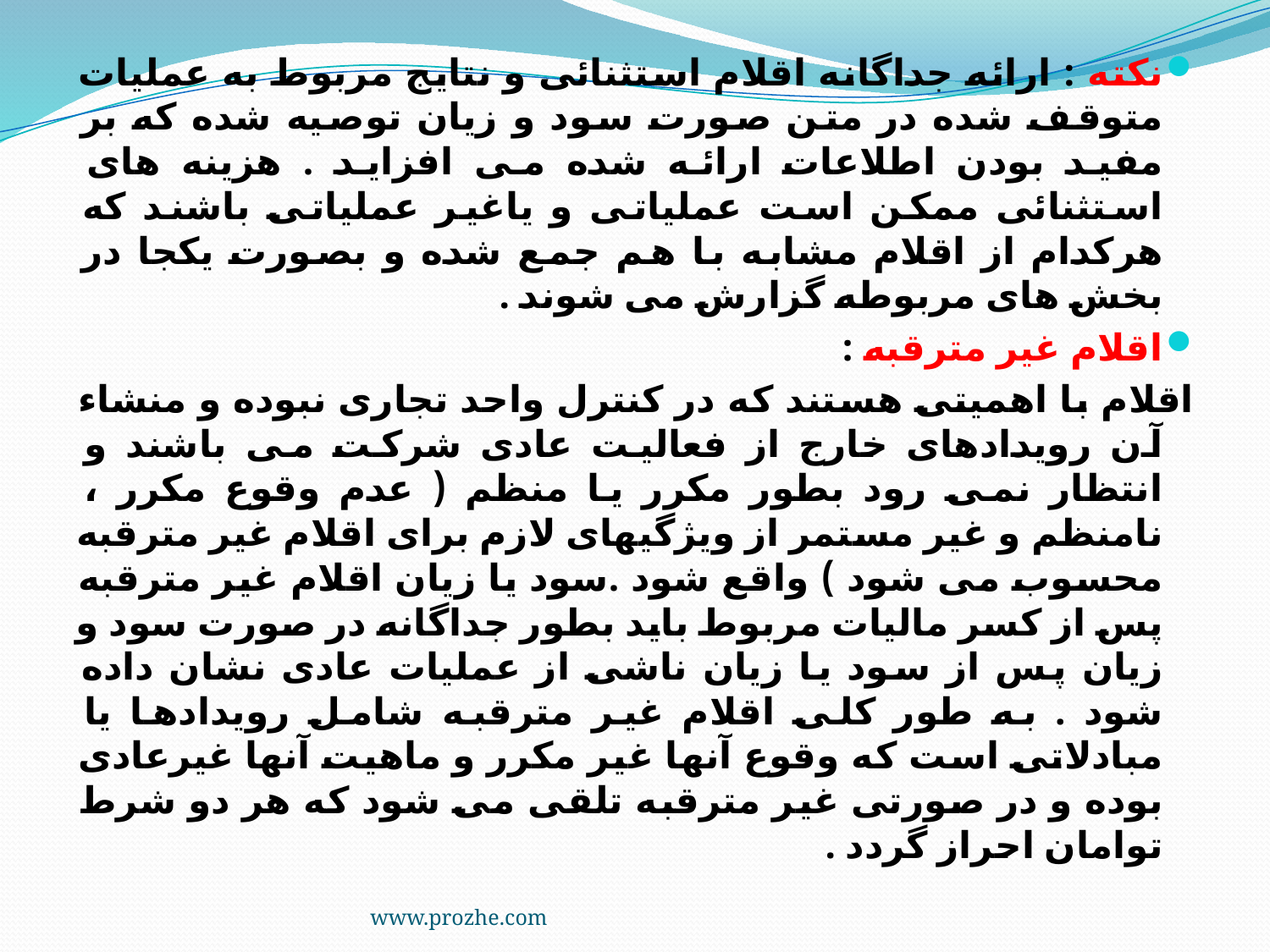

نکته : ارائه جداگانه اقلام استثنائی و نتایج مربوط به عملیات متوقف شده در متن صورت سود و زیان توصیه شده که بر مفید بودن اطلاعات ارائه شده می افزاید . هزینه های استثنائی ممکن است عملیاتی و یاغیر عملیاتی باشند که هرکدام از اقلام مشابه با هم جمع شده و بصورت یکجا در بخش های مربوطه گزارش می شوند .
اقلام غیر مترقبه :
اقلام با اهمیتی هستند که در کنترل واحد تجاری نبوده و منشاء آن رویدادهای خارج از فعالیت عادی شرکت می باشند و انتظار نمی رود بطور مکرر یا منظم ( عدم وقوع مکرر ، نامنظم و غیر مستمر از ویژگیهای لازم برای اقلام غیر مترقبه محسوب می شود ) واقع شود .سود یا زیان اقلام غیر مترقبه پس از کسر مالیات مربوط باید بطور جداگانه در صورت سود و زیان پس از سود یا زیان ناشی از عملیات عادی نشان داده شود . به طور کلی اقلام غیر مترقبه شامل رویدادها یا مبادلاتی است که وقوع آنها غیر مکرر و ماهیت آنها غیرعادی بوده و در صورتی غیر مترقبه تلقی می شود که هر دو شرط توامان احراز گردد .
www.prozhe.com